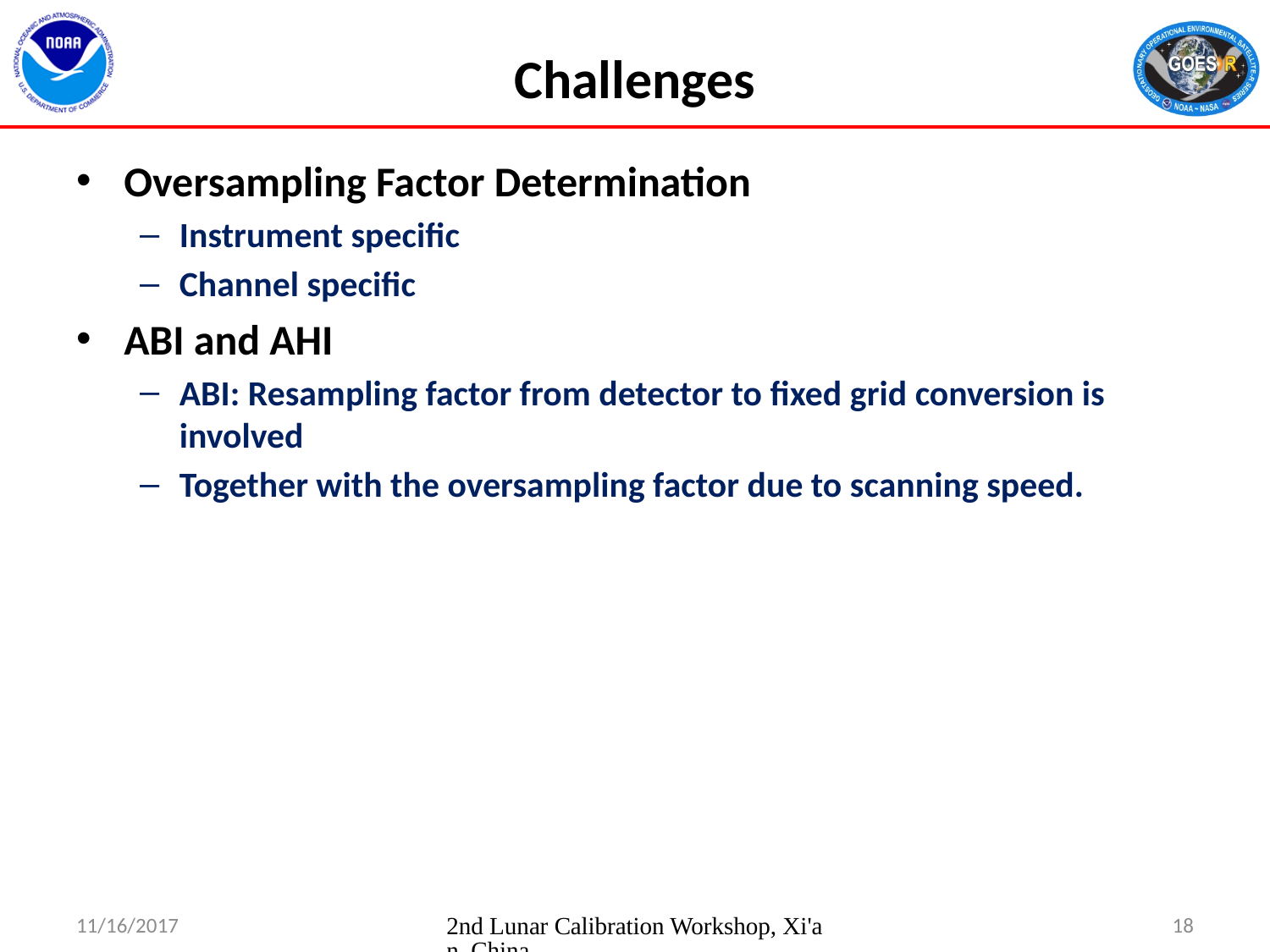

# Challenges
Oversampling Factor Determination
Instrument specific
Channel specific
ABI and AHI
ABI: Resampling factor from detector to fixed grid conversion is involved
Together with the oversampling factor due to scanning speed.

11/16/2017
2nd Lunar Calibration Workshop, Xi'an, China
18